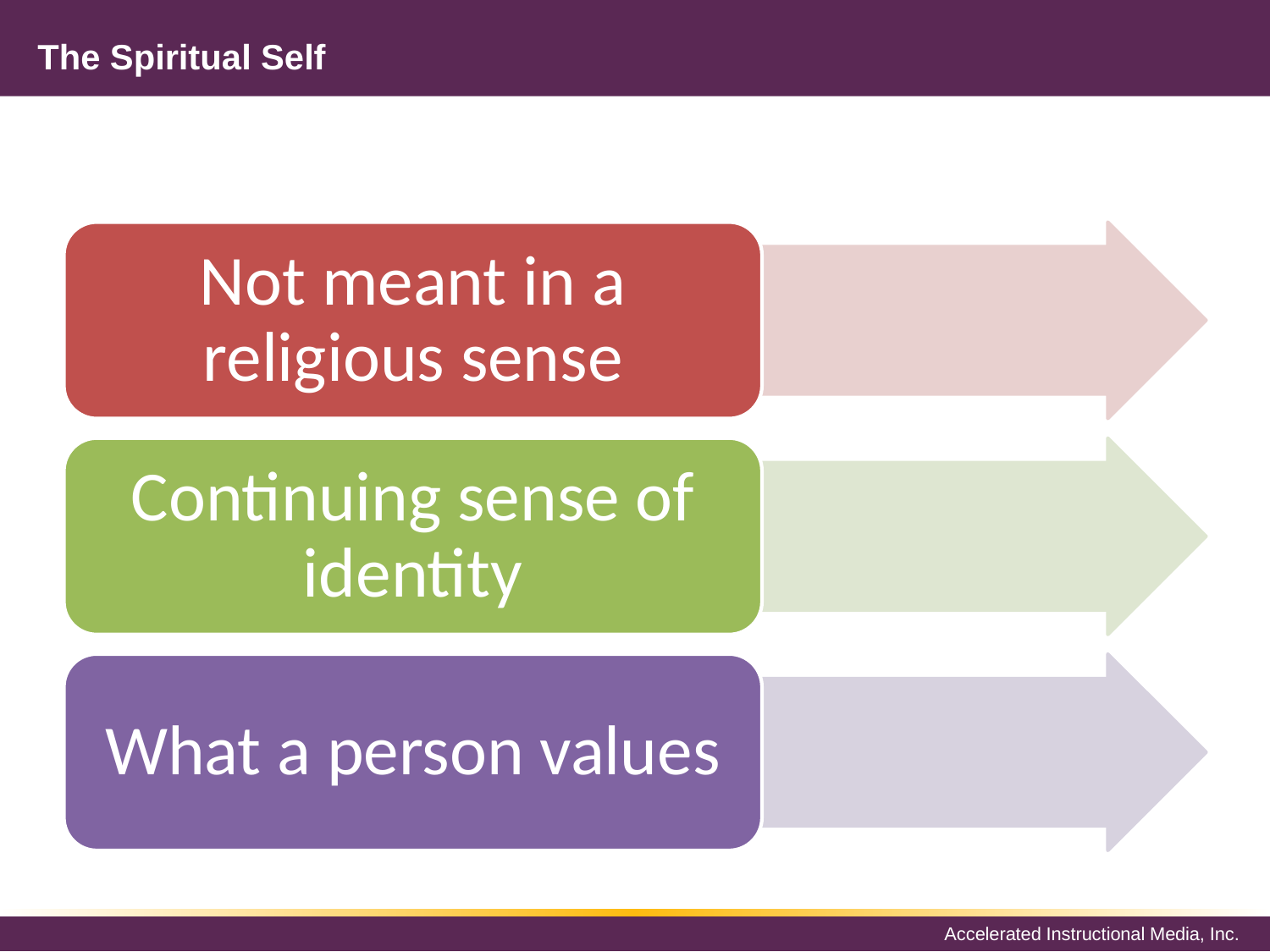

# The Spiritual Self

Not meant in a religious sense

Continuing sense of identity

What a person values